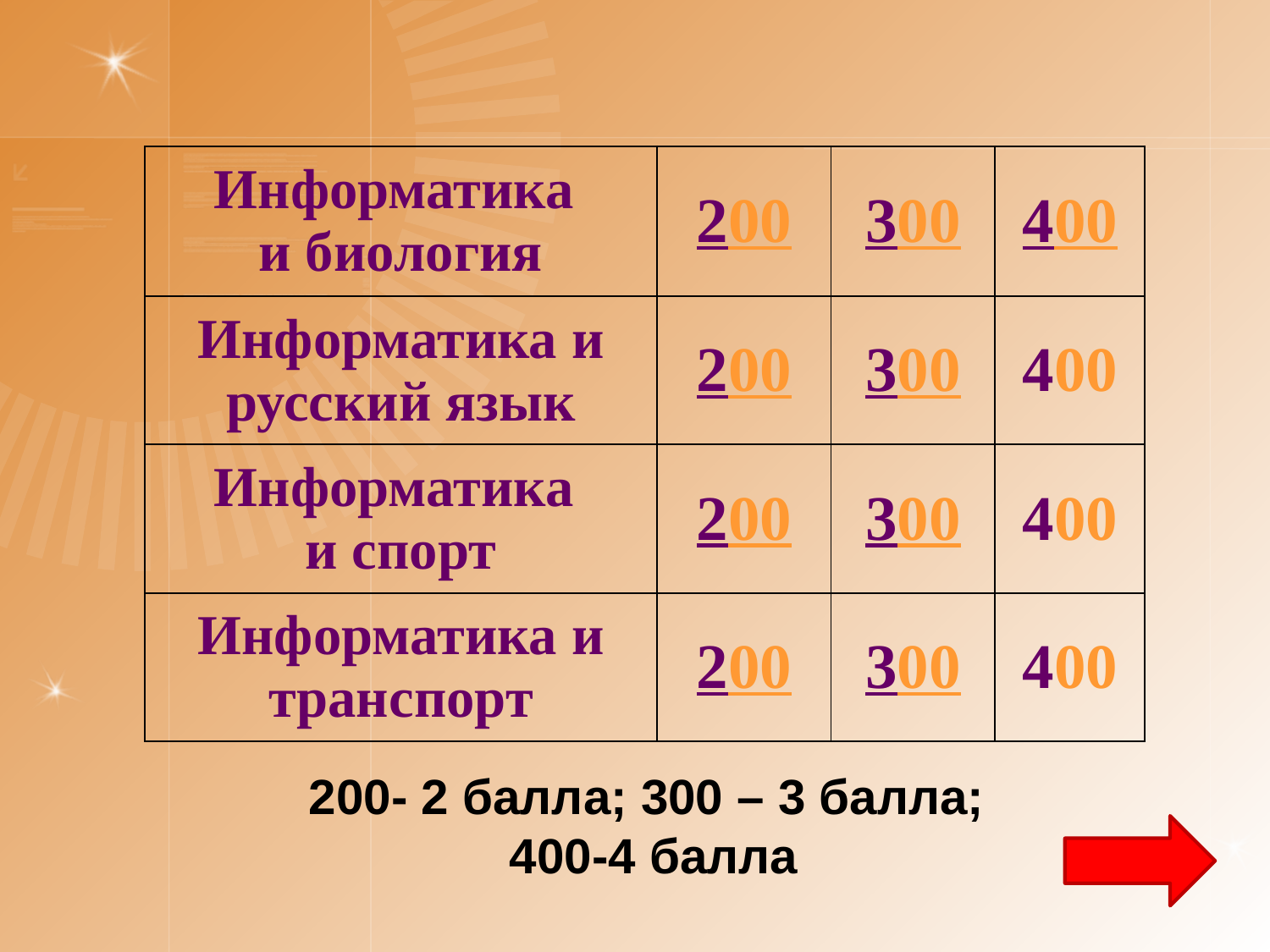

| Информатика и биология | 200 | 300 | 400 |
| --- | --- | --- | --- |
| Информатика и русский язык | 200 | 300 | 400 |
| Информатика и спорт | 200 | 300 | 400 |
| Информатика и транспорт | 200 | 300 | 400 |

200- 2 балла; 300 – 3 балла;
400-4 балла